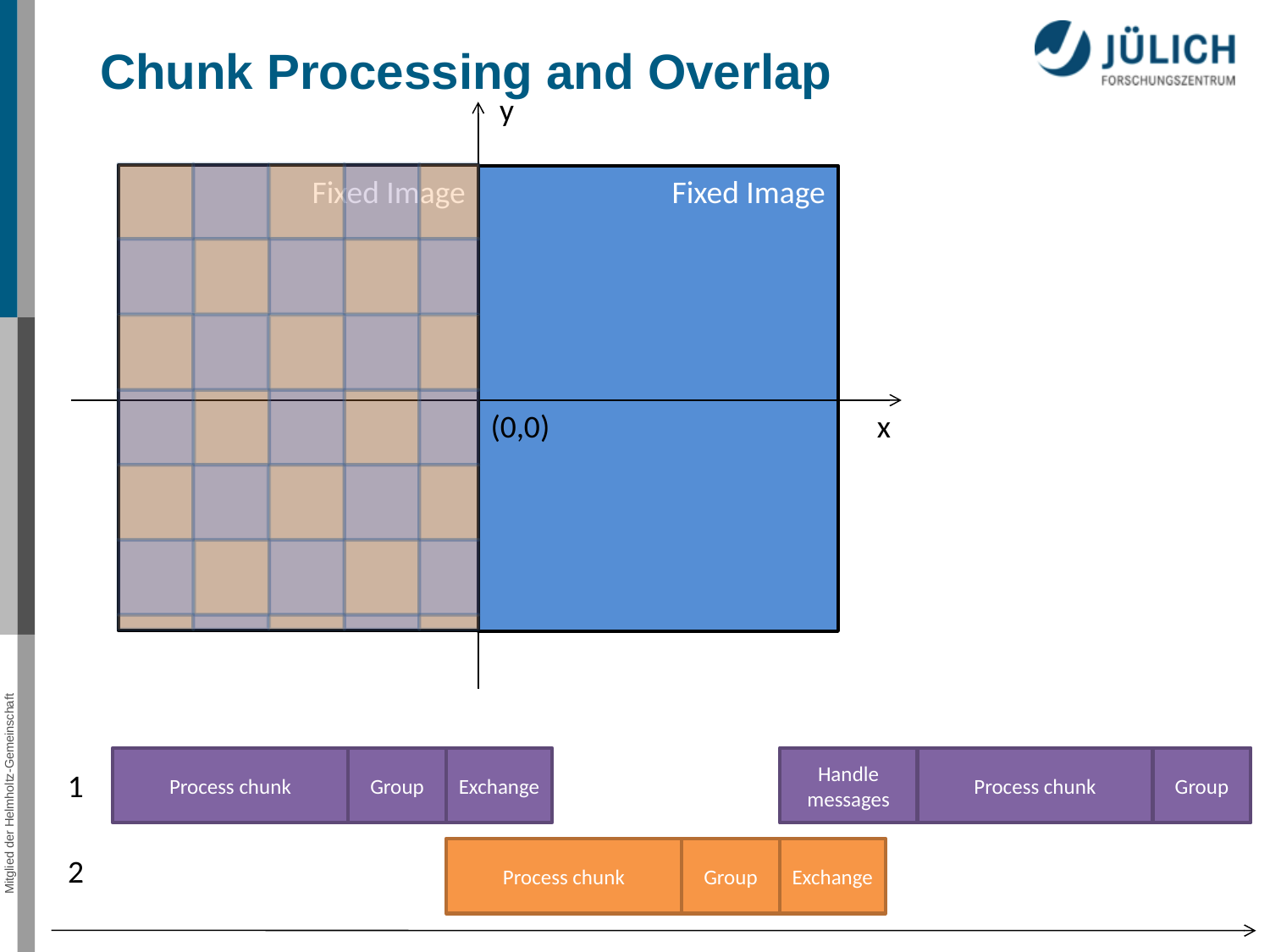

Chunk Processing and Overlap
y

Fixed Image
Fixed Image
(0,0)
x
Group
Group
Exchange
Handle messages
Process chunk
Process chunk
1
Group
Exchange
Process chunk
2